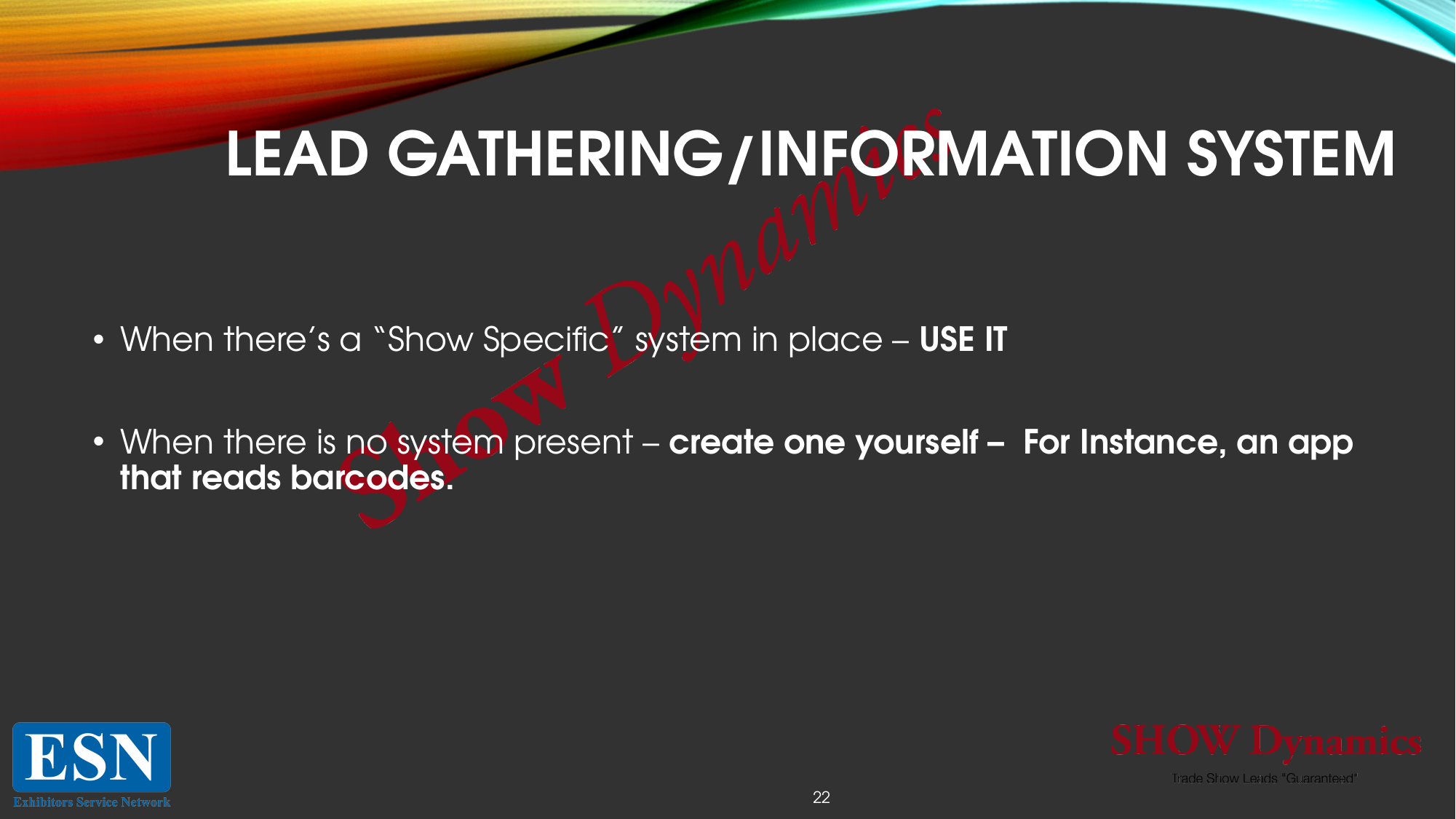

# Lead Gathering/Information System

When there’s a “Show Specific” system in place – USE IT

When there is no system present – create one yourself –  For Instance, an app that reads barcodes.

22